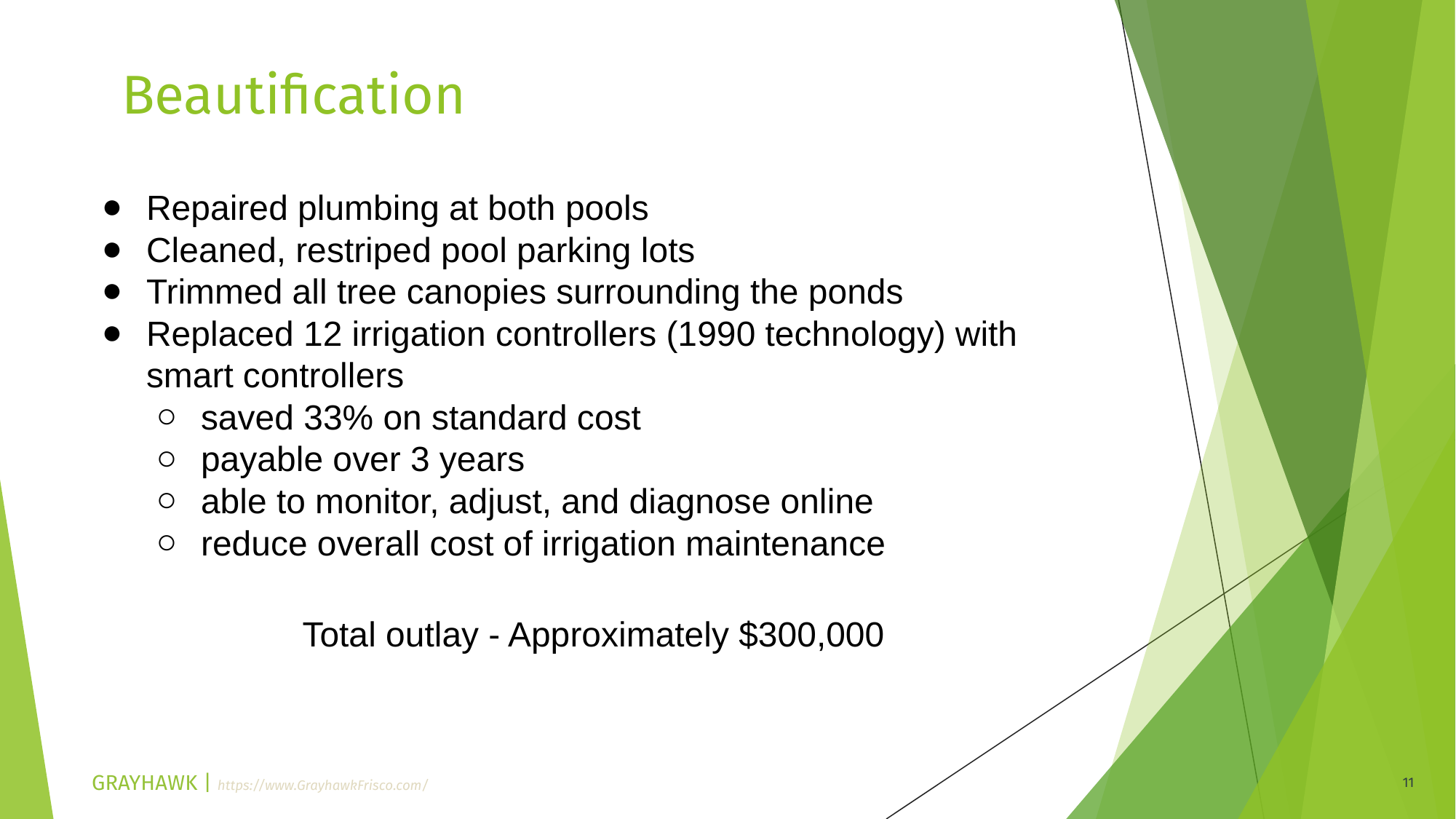

# Beautification
Repaired plumbing at both pools
Cleaned, restriped pool parking lots
Trimmed all tree canopies surrounding the ponds
Replaced 12 irrigation controllers (1990 technology) with smart controllers
saved 33% on standard cost
payable over 3 years
able to monitor, adjust, and diagnose online
reduce overall cost of irrigation maintenance

Total outlay - Approximately $300,000
GRAYHAWK | https://www.GrayhawkFrisco.com/
11